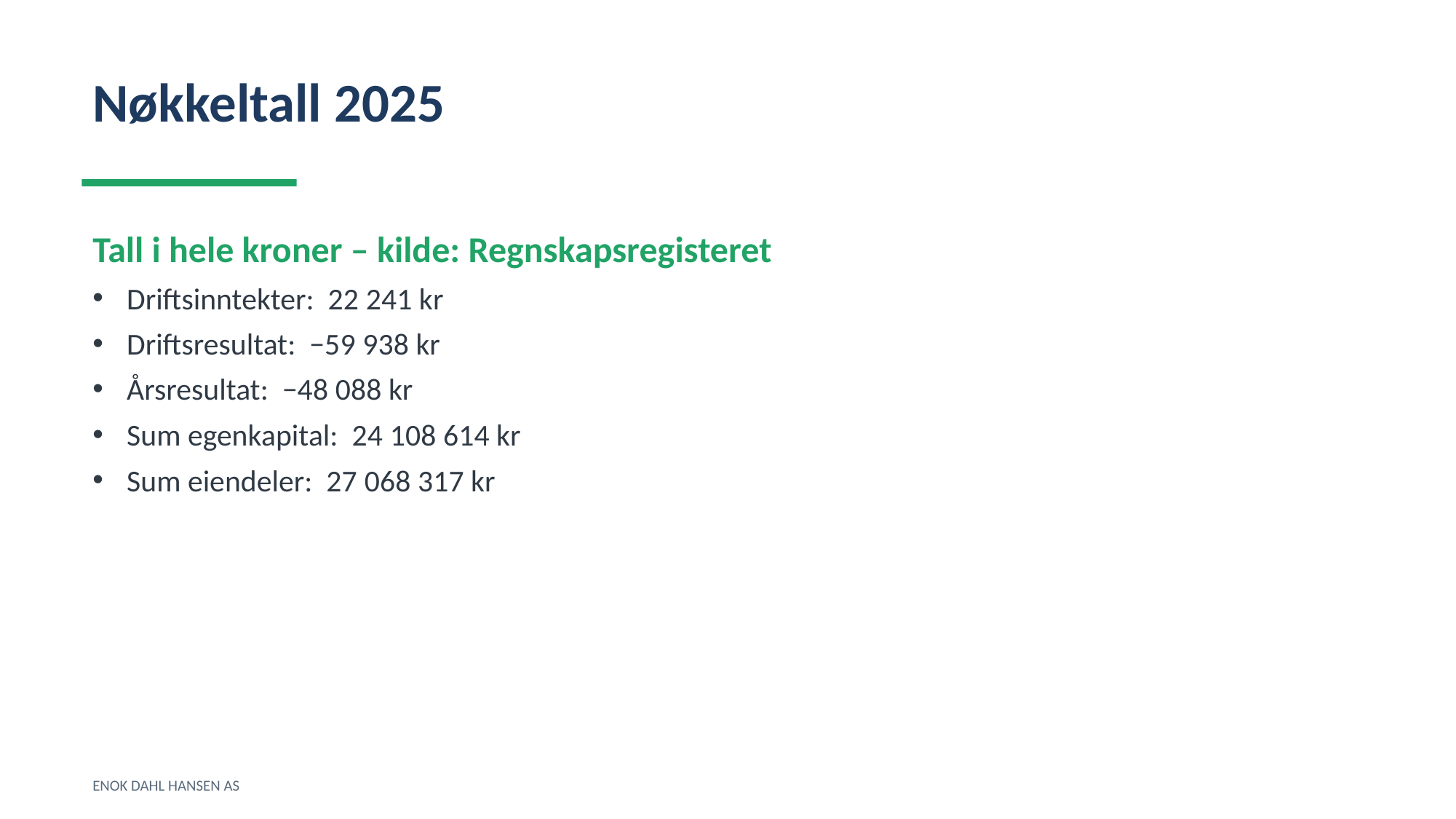

Nøkkeltall 2025

Tall i hele kroner – kilde: Regnskapsregisteret
Driftsinntekter:  22 241 kr
Driftsresultat:  −59 938 kr
Årsresultat:  −48 088 kr
Sum egenkapital:  24 108 614 kr
Sum eiendeler:  27 068 317 kr
ENOK DAHL HANSEN AS